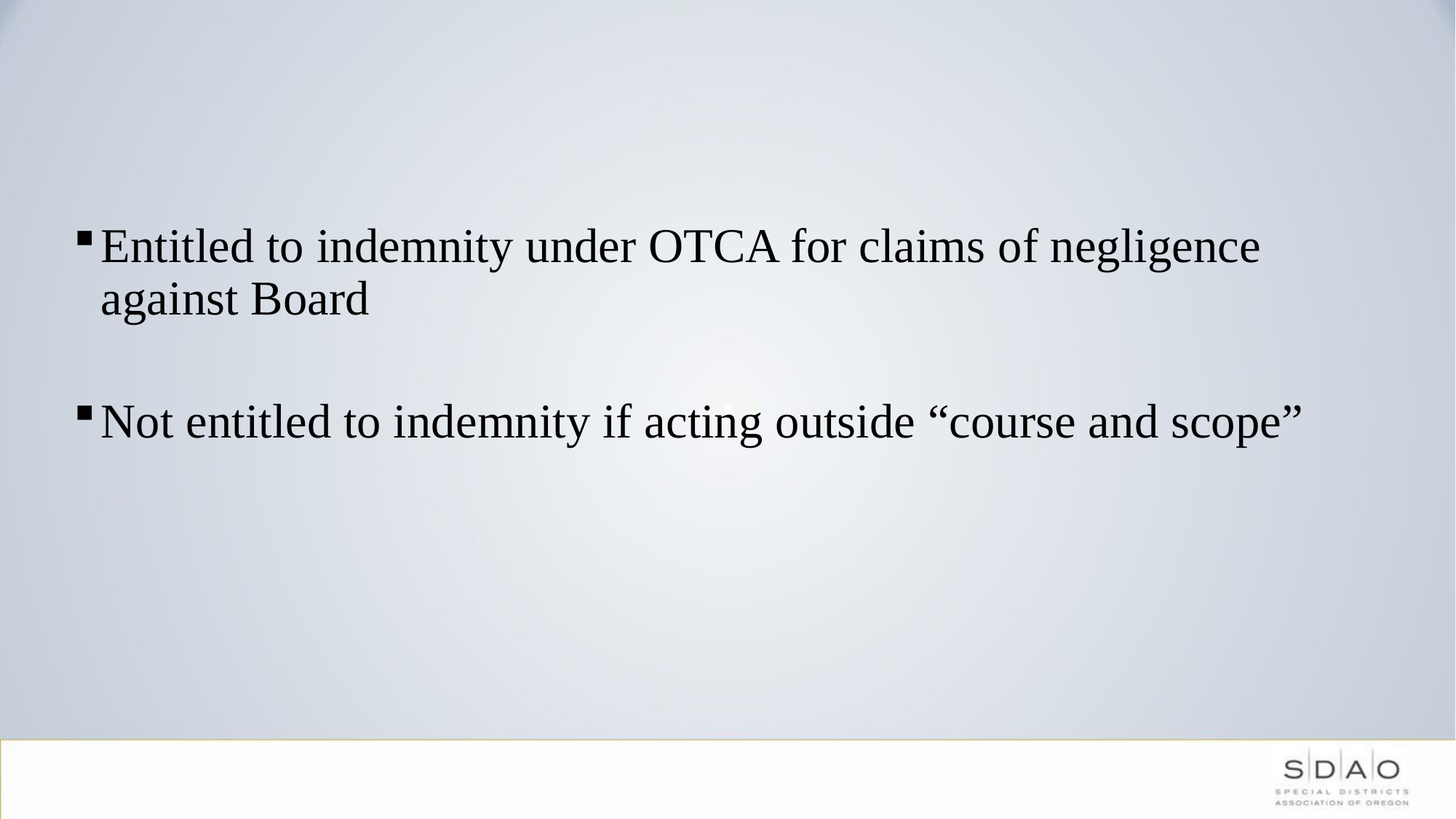

Entitled to indemnity under OTCA for claims of negligence against Board

Not entitled to indemnity if acting outside “course and scope”